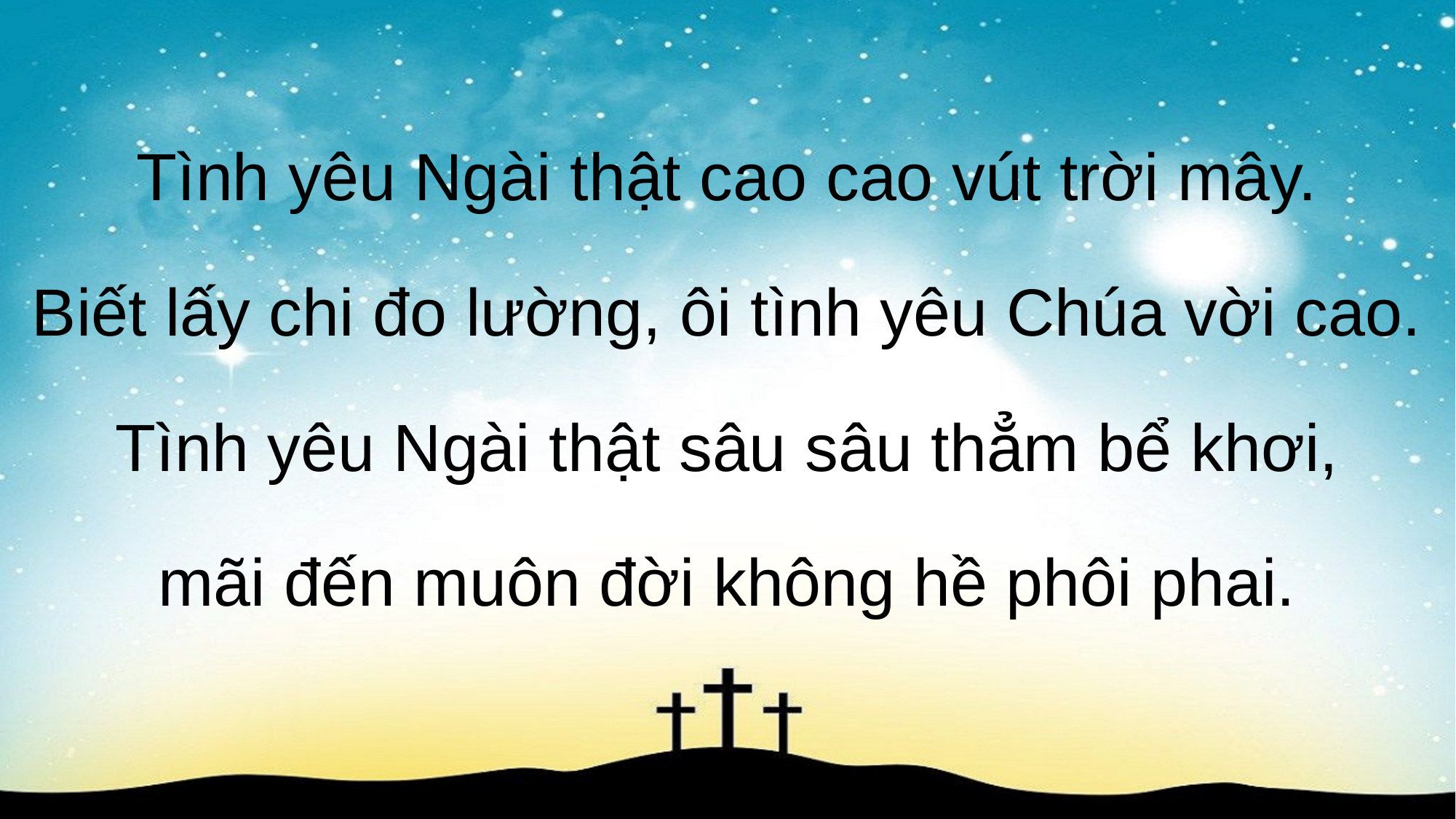

Tình yêu Ngài thật cao cao vút trời mây.
Biết lấy chi đo lường, ôi tình yêu Chúa vời cao.
Tình yêu Ngài thật sâu sâu thẳm bể khơi,
mãi đến muôn đời không hề phôi phai.